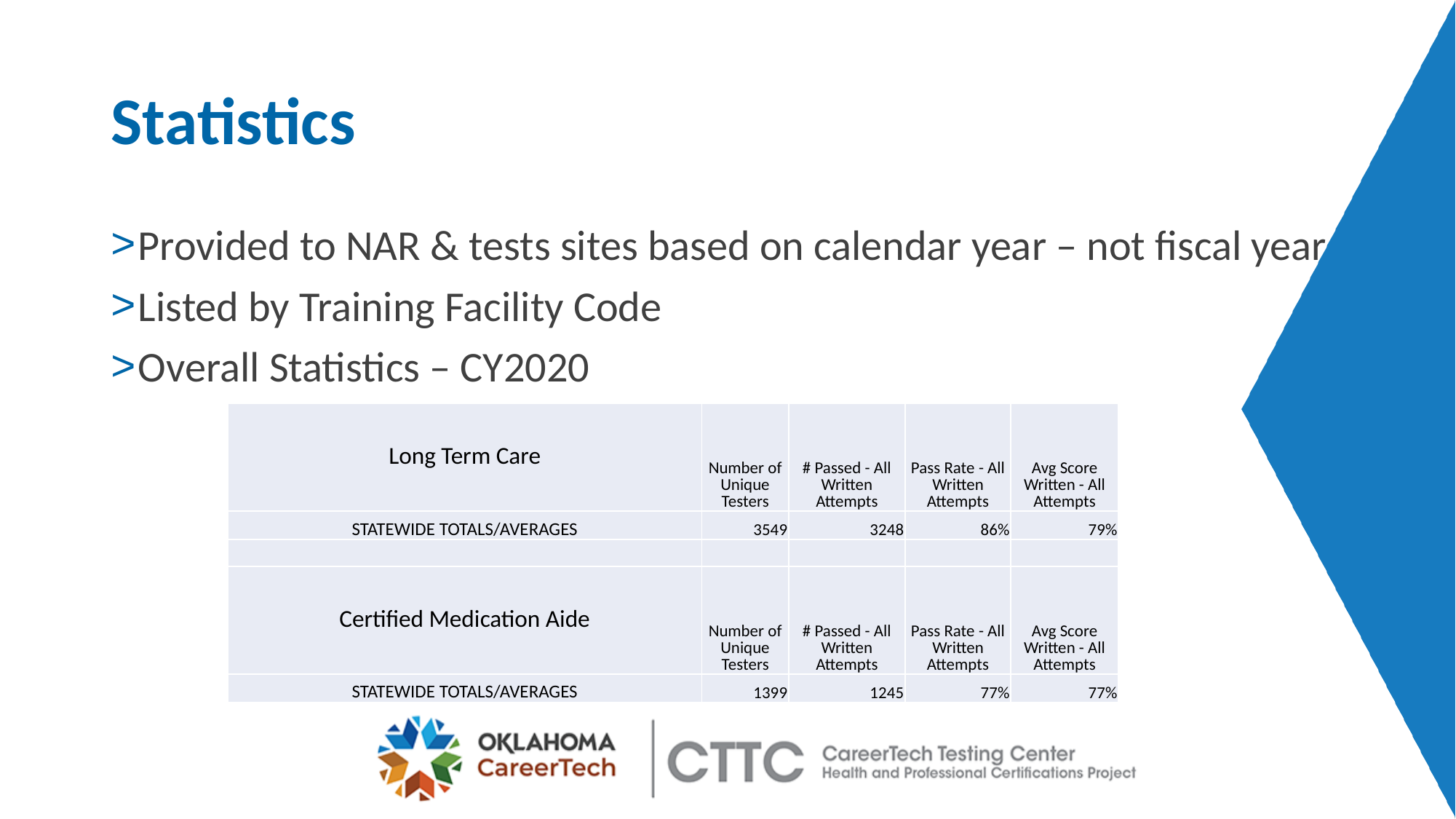

# Statistics
Provided to NAR & tests sites based on calendar year – not fiscal year
Listed by Training Facility Code
Overall Statistics – CY2020

| Long Term Care | Number of Unique Testers | # Passed - All Written Attempts | Pass Rate - All Written Attempts | Avg Score Written - All Attempts |
| --- | --- | --- | --- | --- |
| STATEWIDE TOTALS/AVERAGES | 3549 | 3248 | 86% | 79% |
|  |  |  |  |  |
| Certified Medication Aide | Number of Unique Testers | # Passed - All Written Attempts | Pass Rate - All Written Attempts | Avg Score Written - All Attempts |
| STATEWIDE TOTALS/AVERAGES | 1399 | 1245 | 77% | 77% |